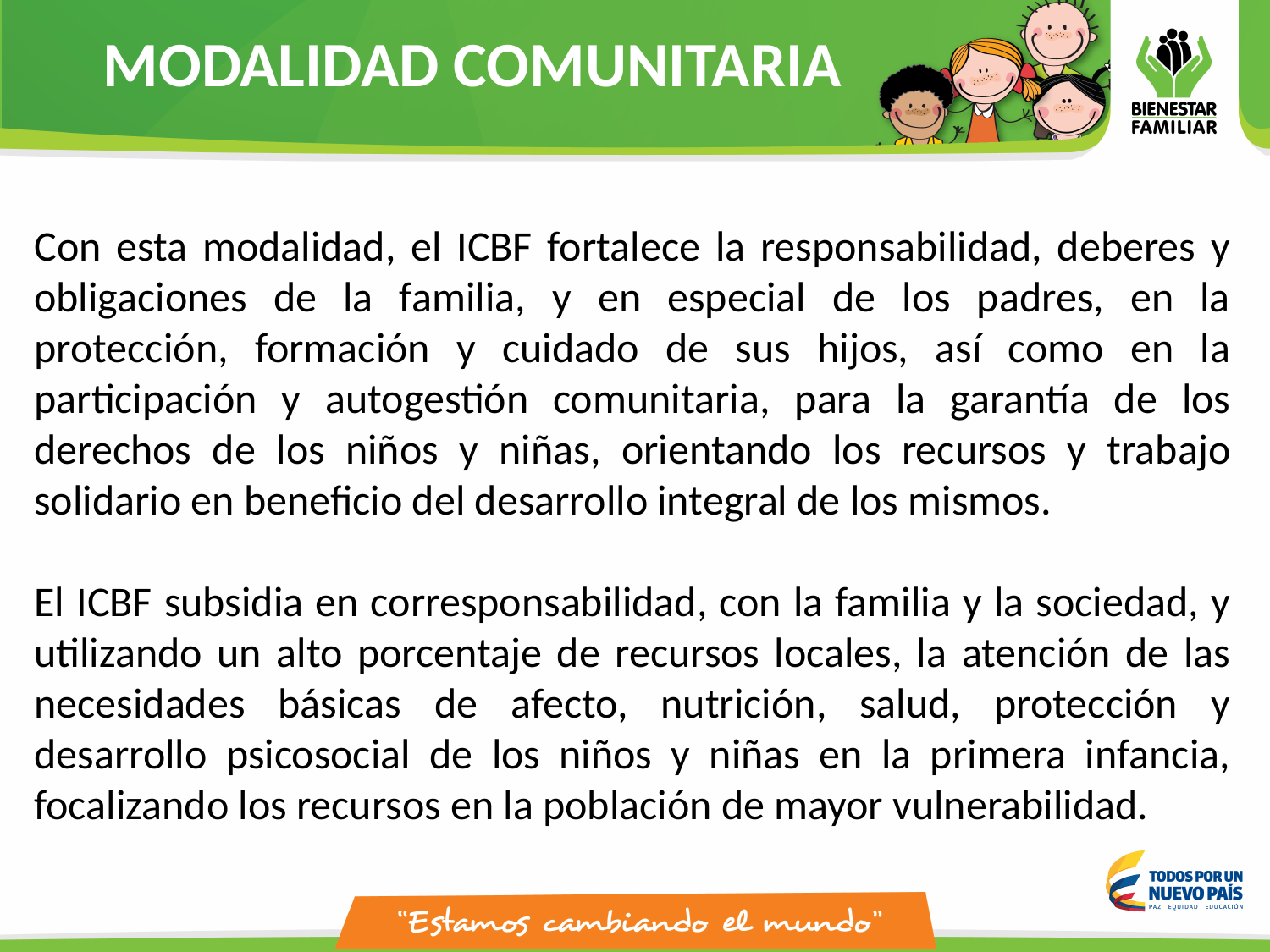

# MODALIDAD COMUNITARIA
Con esta modalidad, el ICBF fortalece la responsabilidad, deberes y obligaciones de la familia, y en especial de los padres, en la protección, formación y cuidado de sus hijos, así como en la participación y autogestión comunitaria, para la garantía de los derechos de los niños y niñas, orientando los recursos y trabajo solidario en beneficio del desarrollo integral de los mismos.

El ICBF subsidia en corresponsabilidad, con la familia y la sociedad, y utilizando un alto porcentaje de recursos locales, la atención de las necesidades básicas de afecto, nutrición, salud, protección y desarrollo psicosocial de los niños y niñas en la primera infancia, focalizando los recursos en la población de mayor vulnerabilidad.